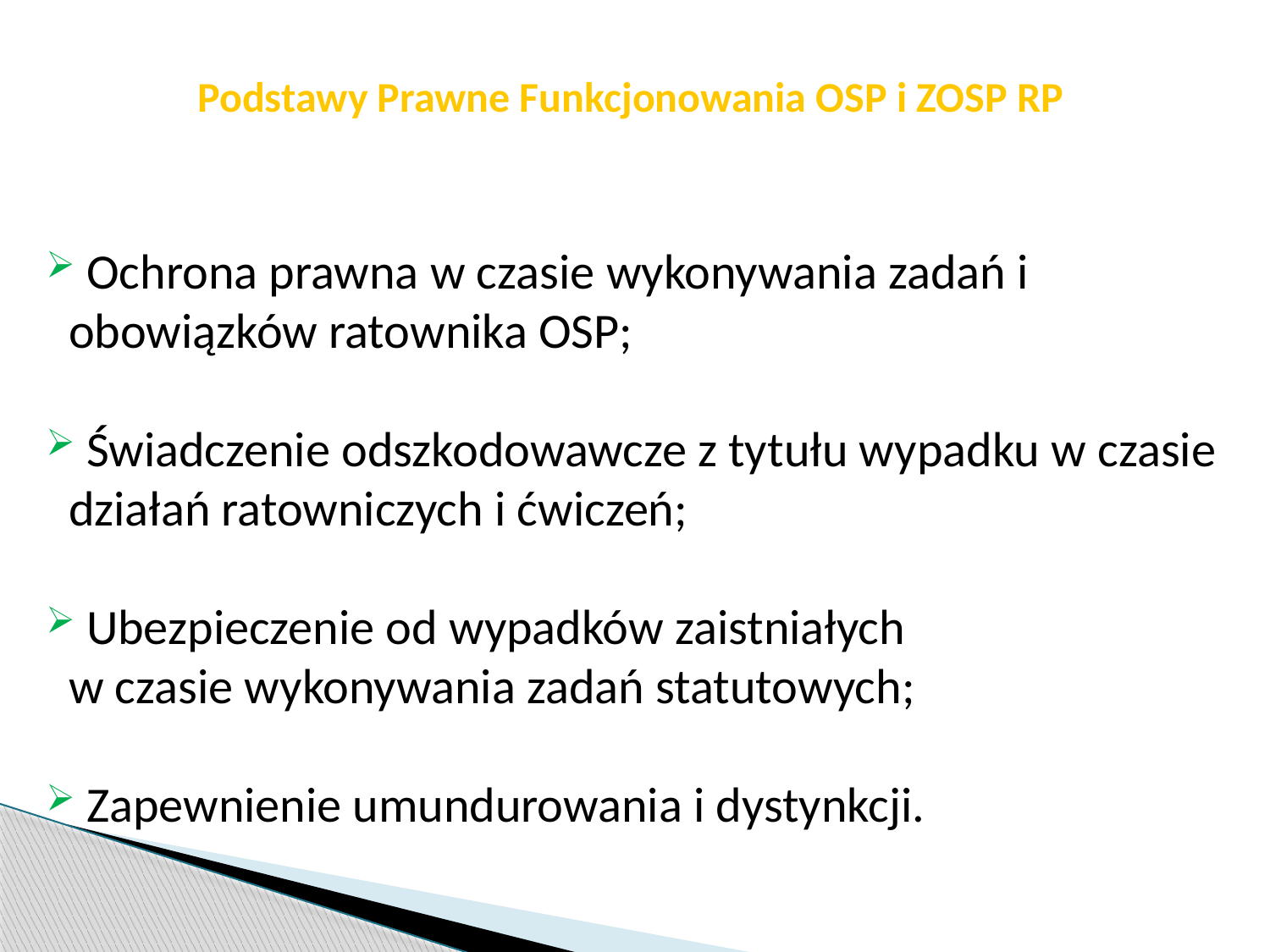

str. 12
# Podstawy Prawne Funkcjonowania OSP i ZOSP RP
 Ochrona prawna w czasie wykonywania zadań i obowiązków ratownika OSP;

 Świadczenie odszkodowawcze z tytułu wypadku w czasie działań ratowniczych i ćwiczeń;

 Ubezpieczenie od wypadków zaistniałych
w czasie wykonywania zadań statutowych;

 Zapewnienie umundurowania i dystynkcji.